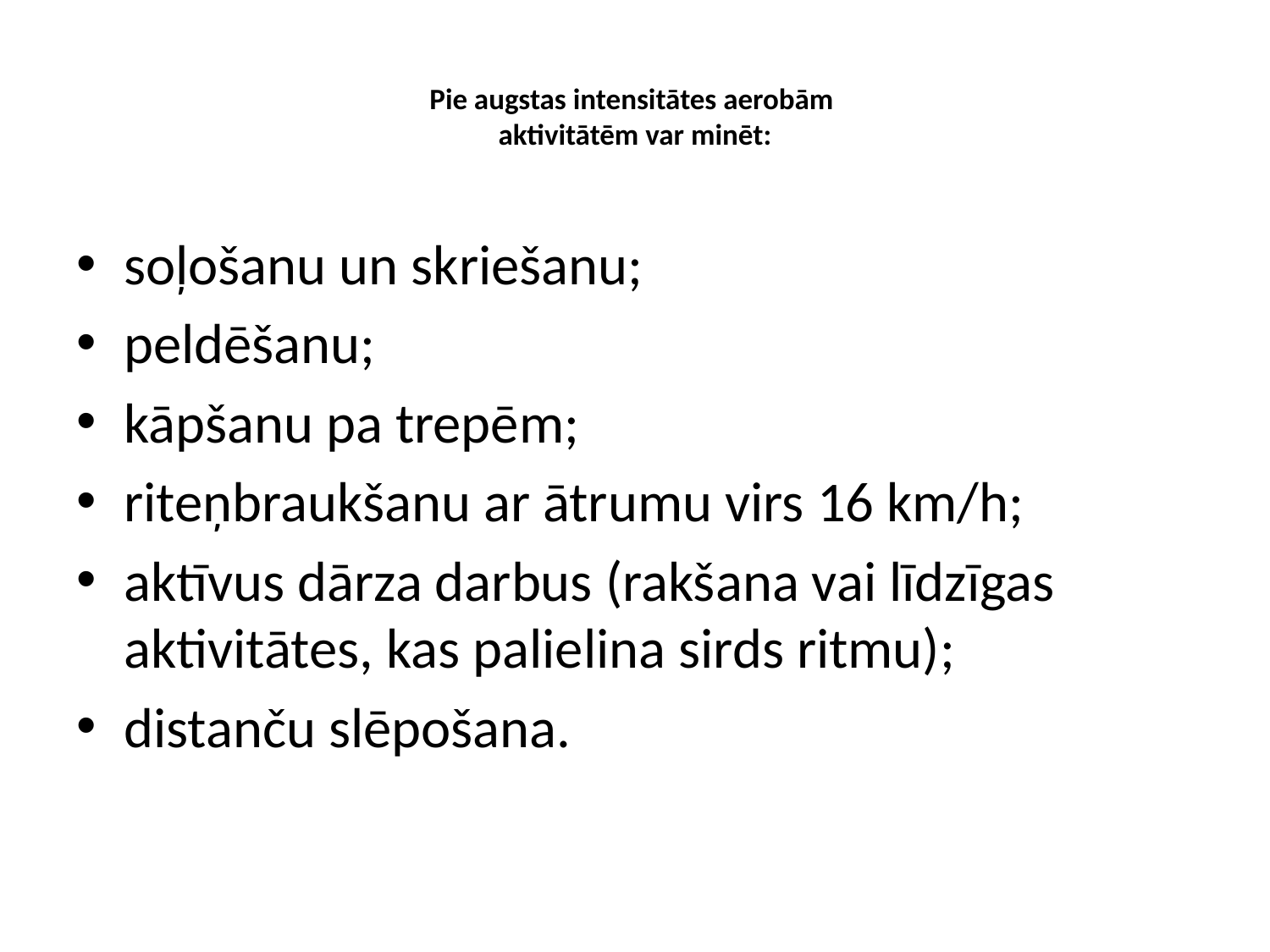

# Pie augstas intensitātes aerobām aktivitātēm var minēt:
soļošanu un skriešanu;
peldēšanu;
kāpšanu pa trepēm;
riteņbraukšanu ar ātrumu virs 16 km/h;
aktīvus dārza darbus (rakšana vai līdzīgas aktivitātes, kas palielina sirds ritmu);
distanču slēpošana.